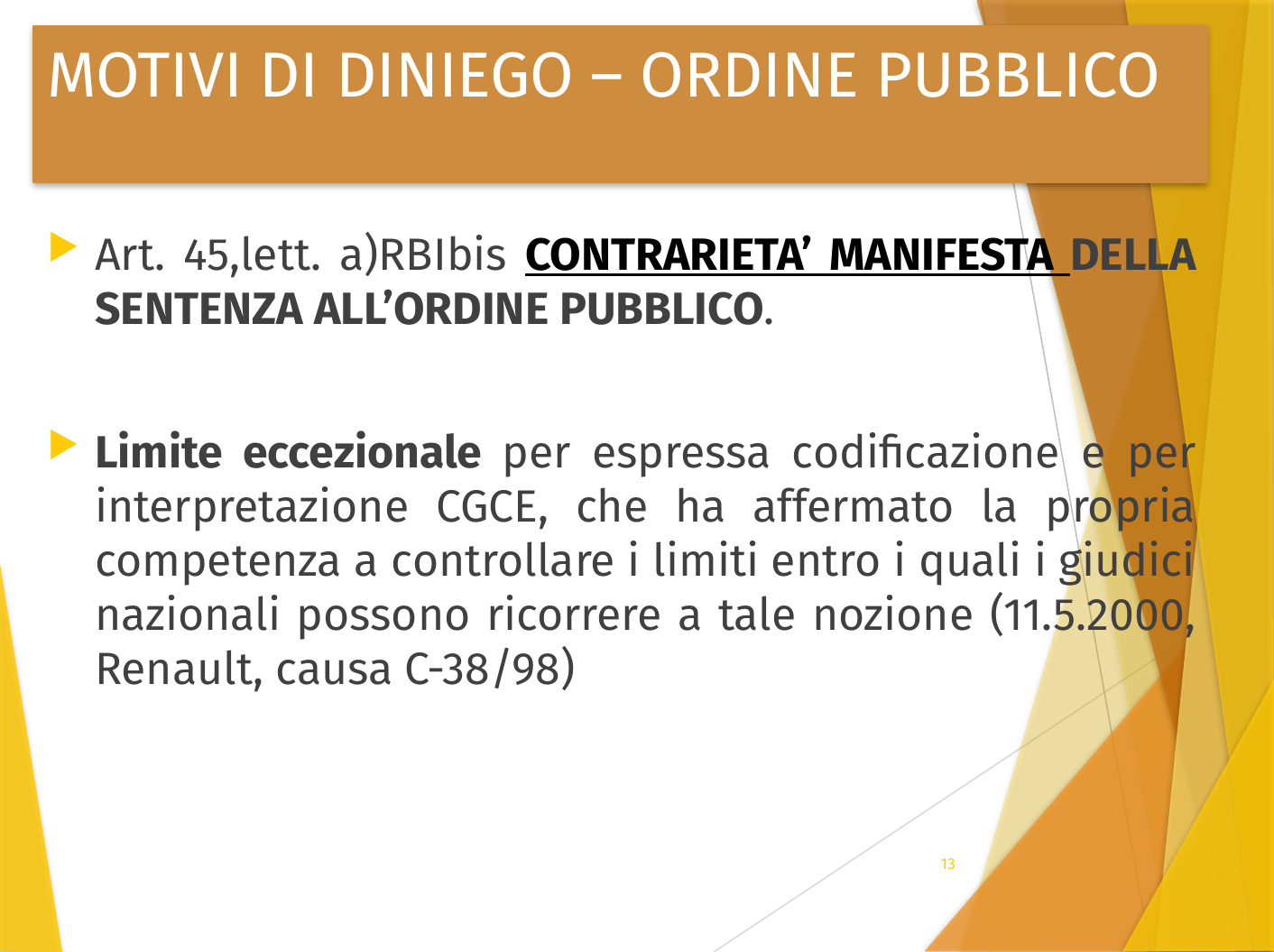

# MOTIVI DI DINIEGO – ORDINE PUBBLICO
Art. 45,lett. a)RBIbis CONTRARIETA’ MANIFESTA DELLA SENTENZA ALL’ORDINE PUBBLICO.

Limite eccezionale per espressa codificazione e per interpretazione CGCE, che ha affermato la propria competenza a controllare i limiti entro i quali i giudici nazionali possono ricorrere a tale nozione (11.5.2000, Renault, causa C-38/98)

13